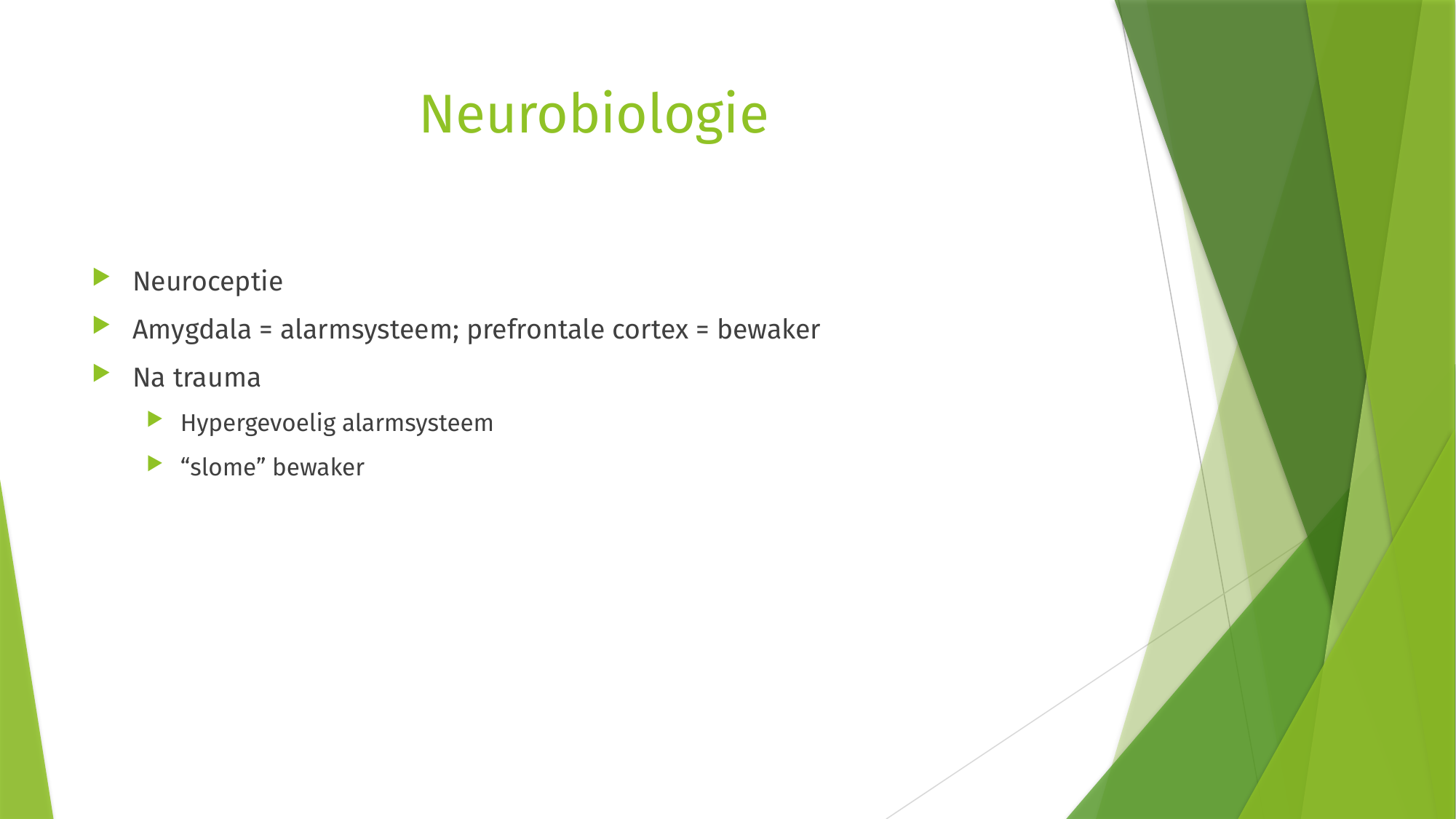

# Neurobiologie
Neuroceptie
Amygdala = alarmsysteem; prefrontale cortex = bewaker
Na trauma
Hypergevoelig alarmsysteem
“slome” bewaker